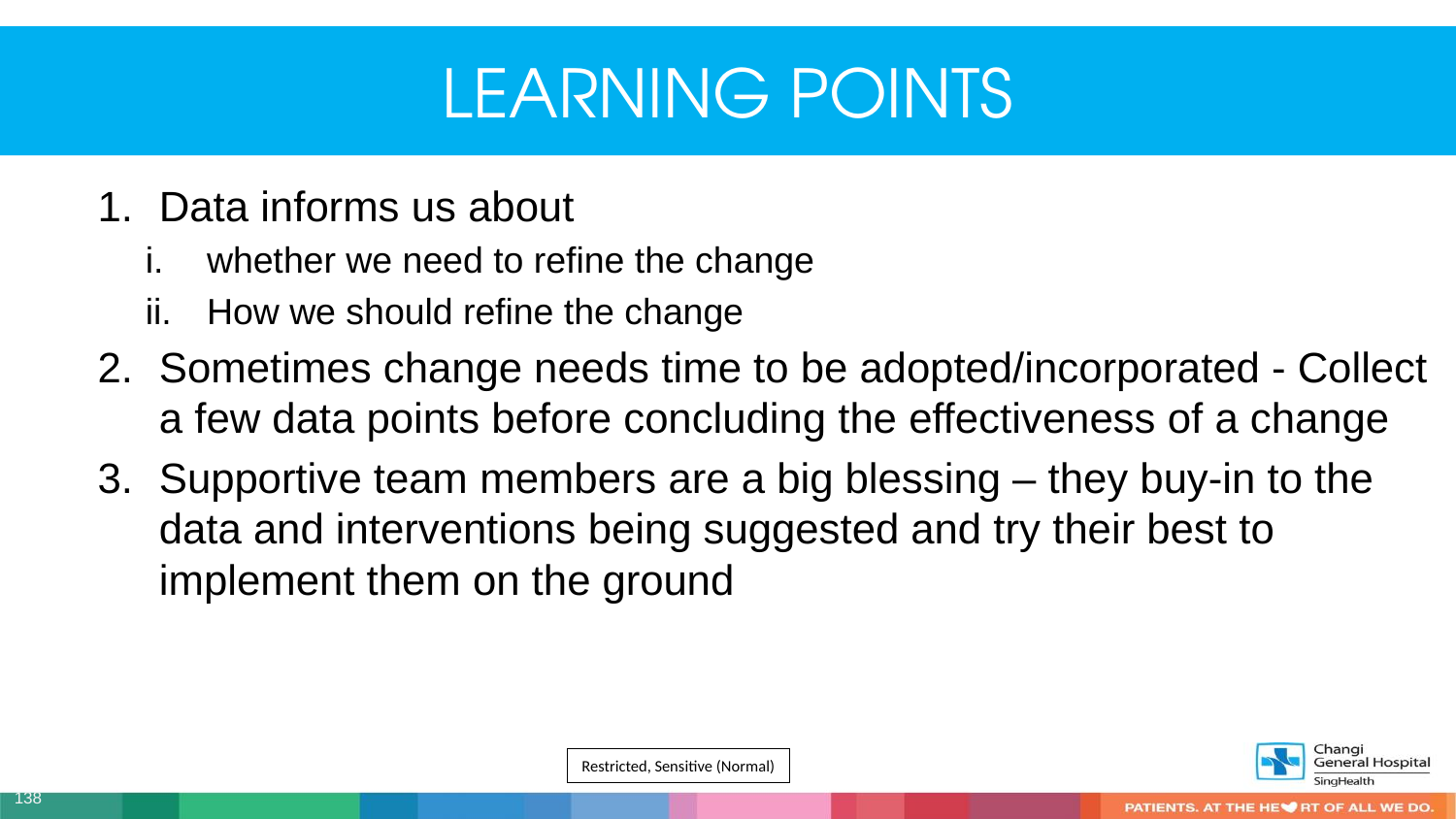

LEARNING POINTS
Data informs us about
whether we need to refine the change
How we should refine the change
Sometimes change needs time to be adopted/incorporated - Collect a few data points before concluding the effectiveness of a change
Supportive team members are a big blessing – they buy-in to the data and interventions being suggested and try their best to implement them on the ground